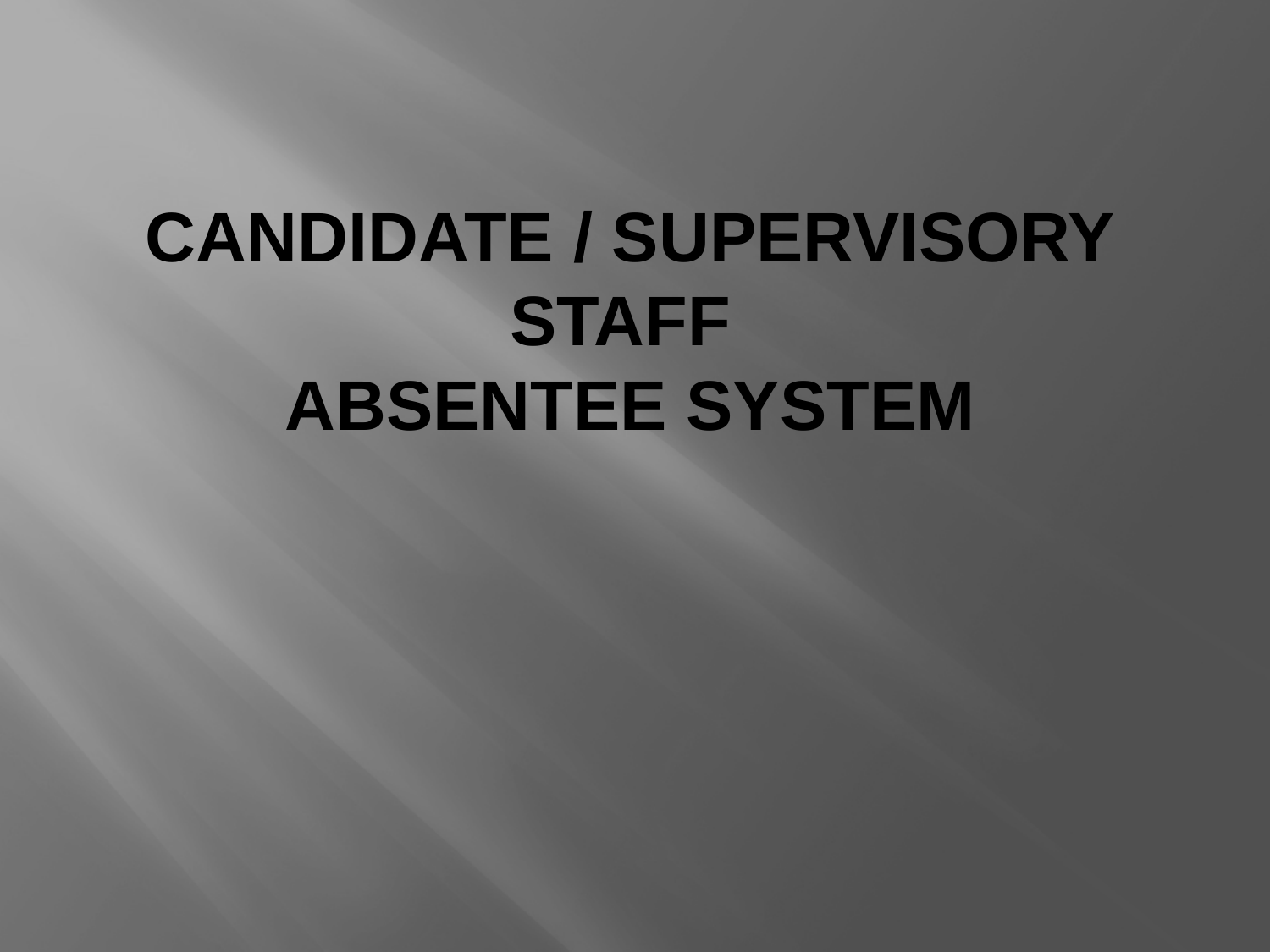

# CANDIDATE / Supervisory staff absentee SYSTEM